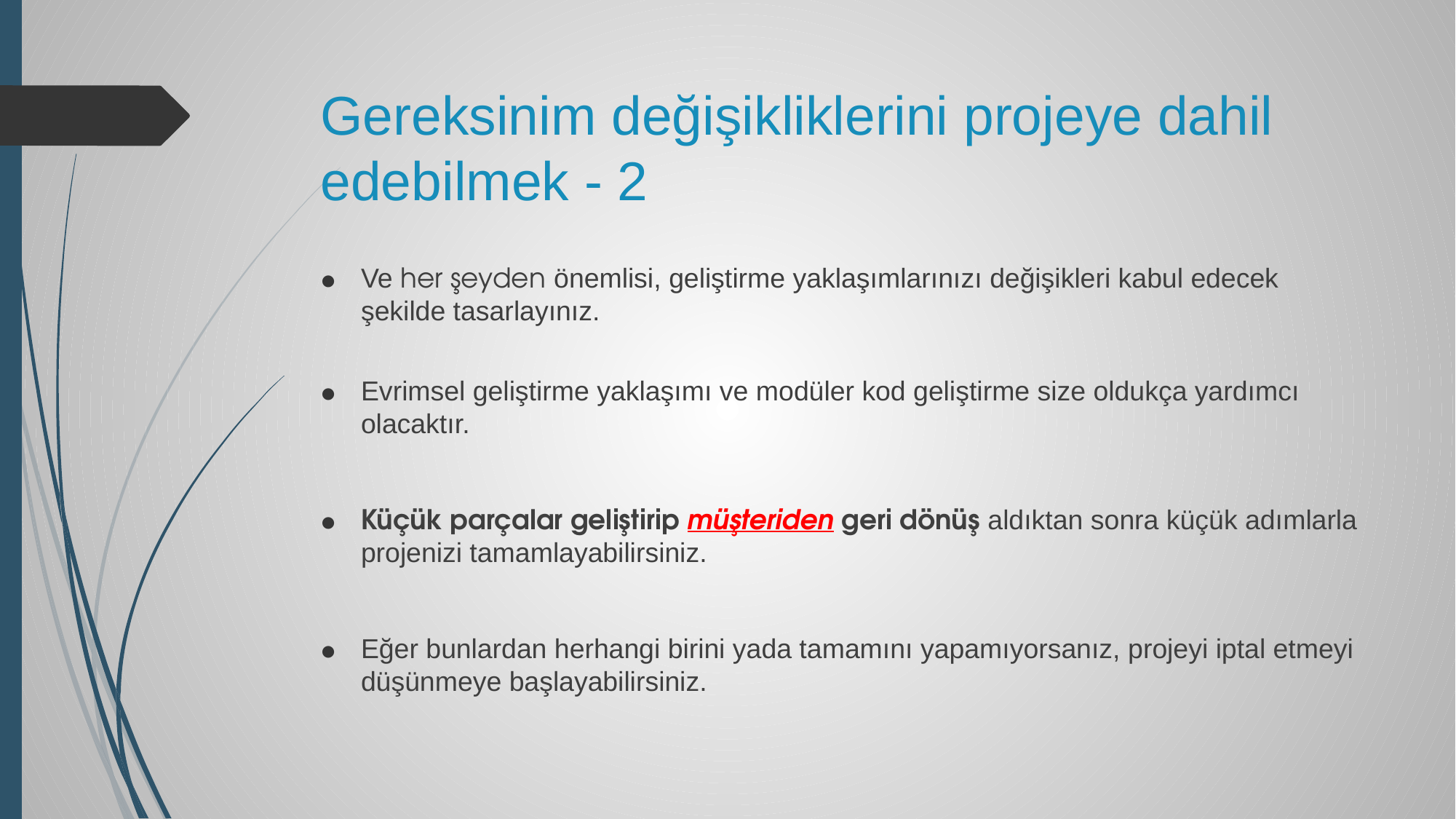

# Gereksinim değişikliklerini projeye dahil edebilmek - 2
Ve her şeyden önemlisi, geliştirme yaklaşımlarınızı değişikleri kabul edecek şekilde tasarlayınız.

Evrimsel geliştirme yaklaşımı ve modüler kod geliştirme size oldukça yardımcı olacaktır.

Küçük parçalar geliştirip müşteriden geri dönüş aldıktan sonra küçük adımlarla projenizi tamamlayabilirsiniz.

Eğer bunlardan herhangi birini yada tamamını yapamıyorsanız, projeyi iptal etmeyi düşünmeye başlayabilirsiniz.